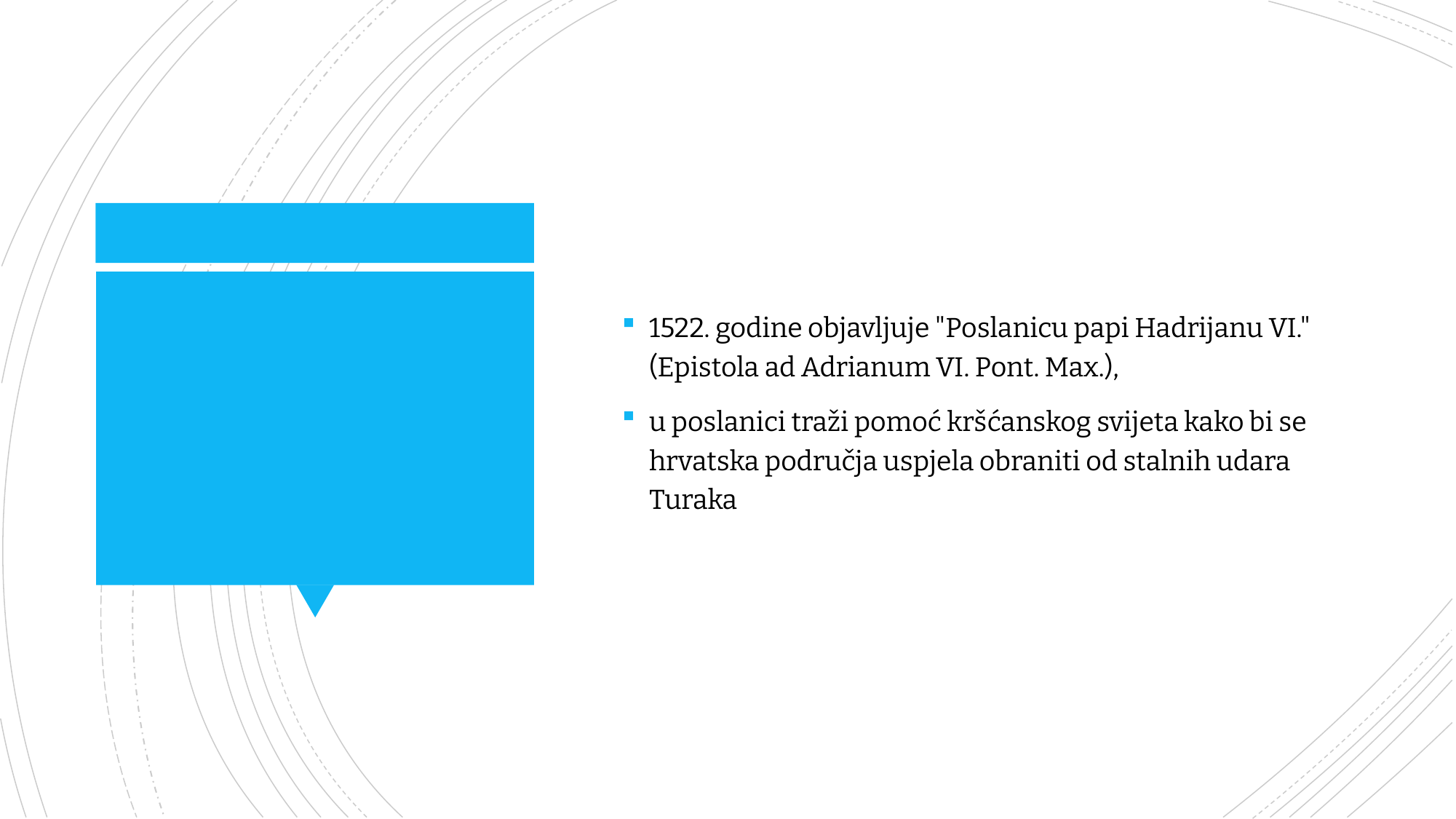

1522. godine objavljuje "Poslanicu papi Hadrijanu VI." (Epistola ad Adrianum VI. Pont. Max.),
u poslanici traži pomoć kršćanskog svijeta kako bi se hrvatska područja uspjela obraniti od stalnih udara  Turaka
#